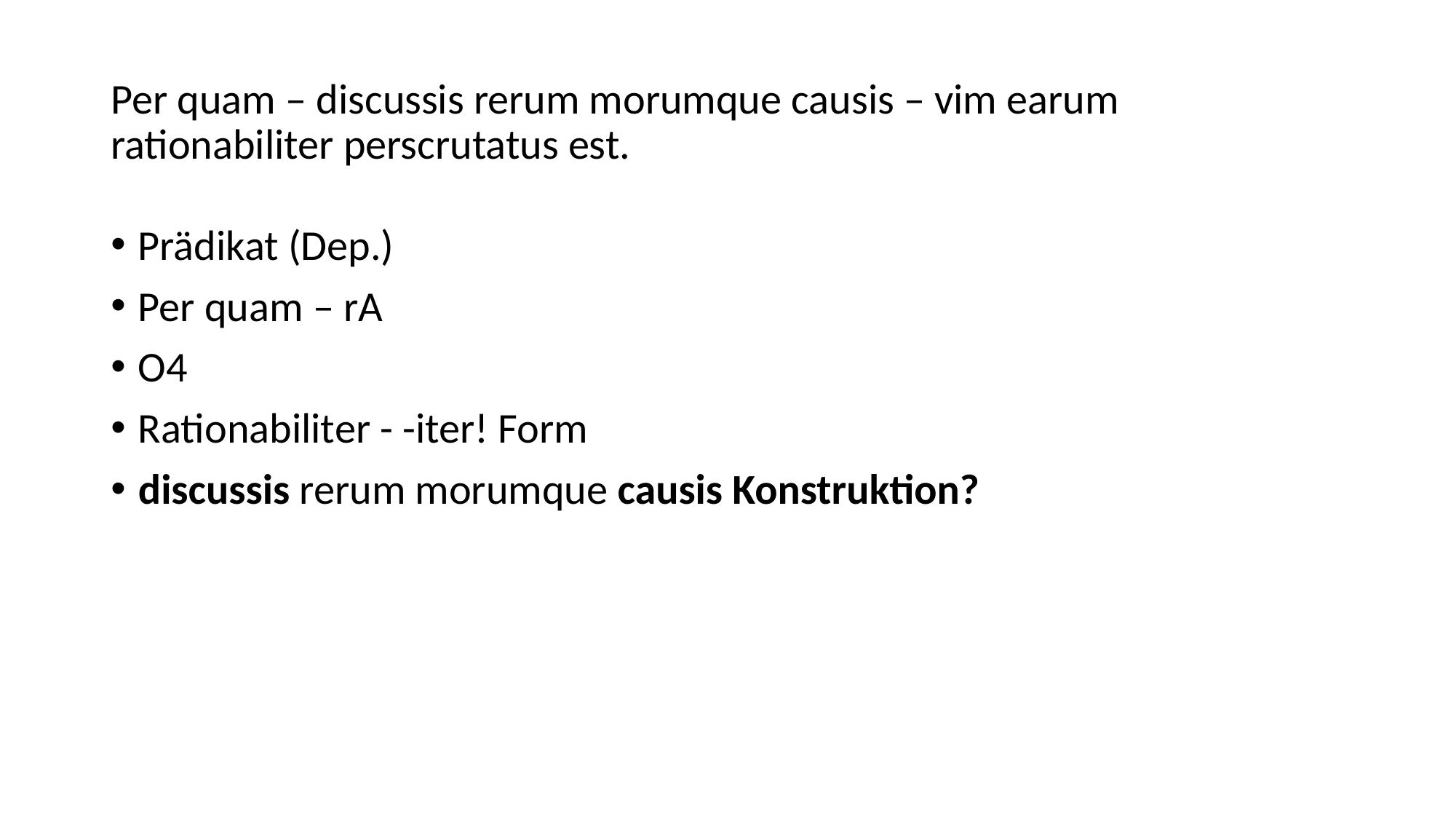

# Per quam – discussis rerum morumque causis – vim earum rationabiliter perscrutatus est.
Prädikat (Dep.)
Per quam – rA
O4
Rationabiliter - -iter! Form
discussis rerum morumque causis Konstruktion?